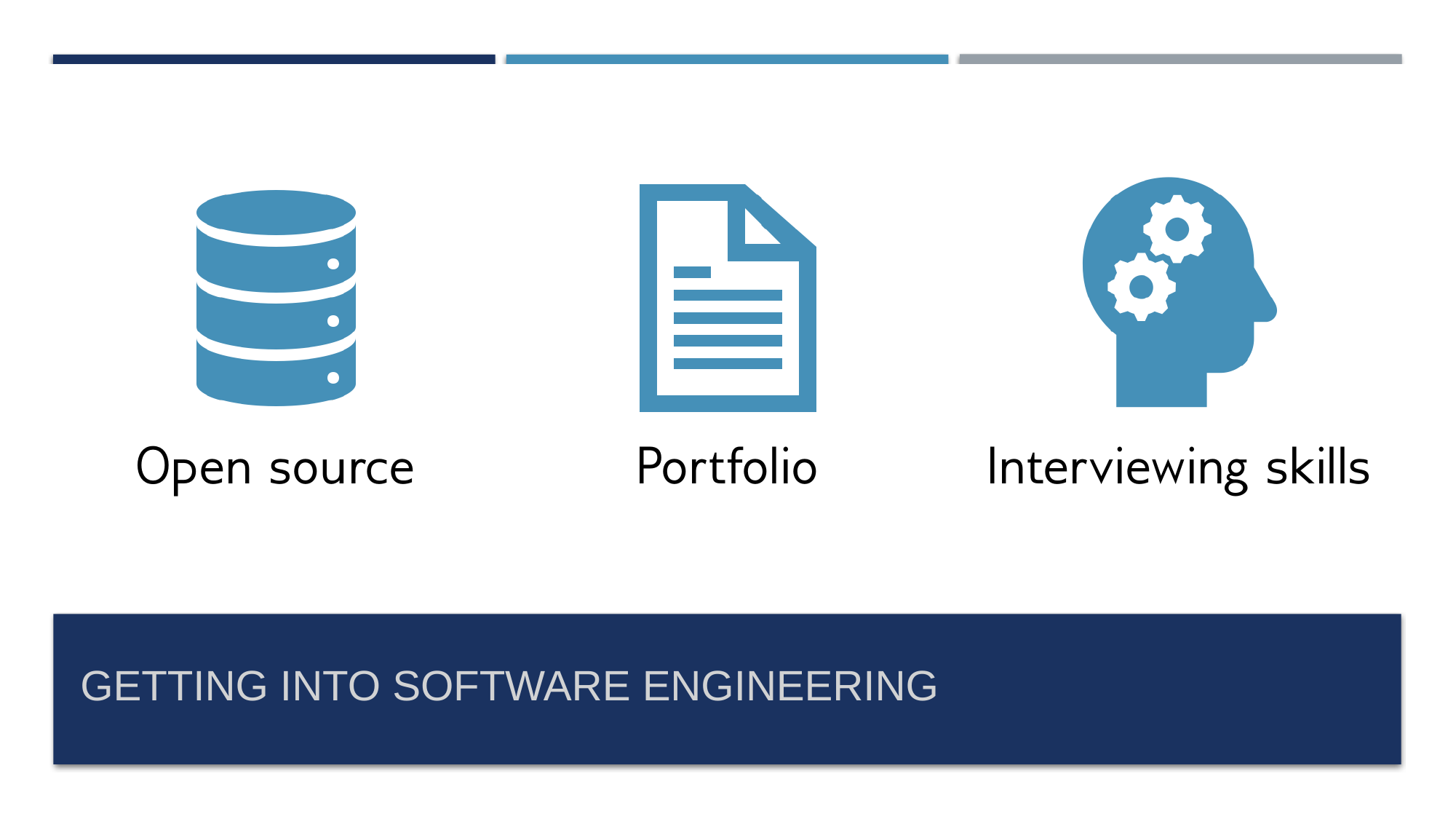

Open source
Portfolio
Interviewing skills

# Getting into software engineering